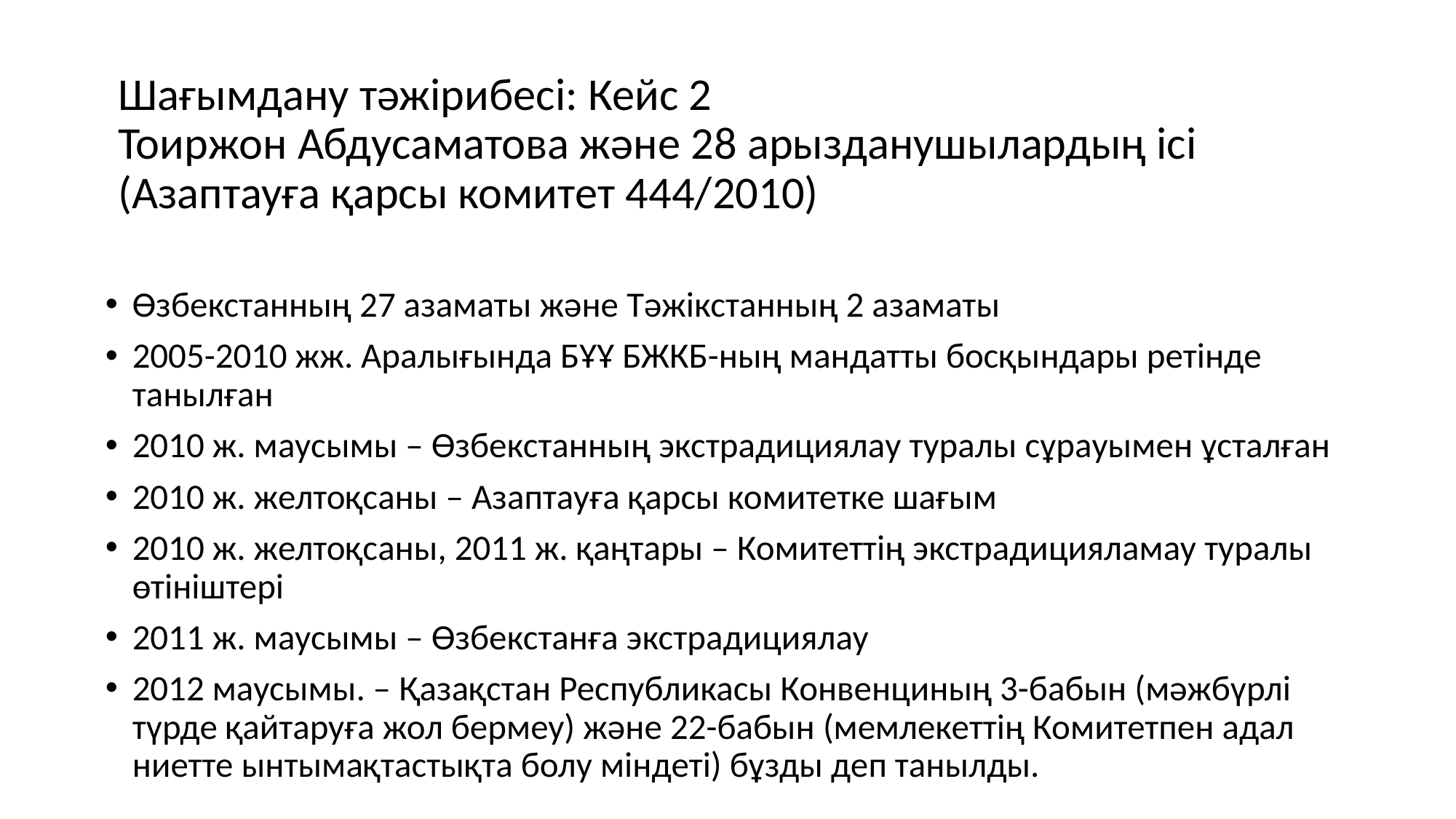

# Шағымдану тәжірибесі: Кейс 2 Тоиржон Абдусаматова және 28 арызданушылардың ісі (Азаптауға қарсы комитет 444/2010)
Өзбекстанның 27 азаматы және Тәжікстанның 2 азаматы
2005-2010 жж. Аралығында БҰҰ БЖКБ-ның мандатты босқындары ретінде танылған
2010 ж. маусымы – Өзбекстанның экстрадициялау туралы сұрауымен ұсталған
2010 ж. желтоқсаны – Азаптауға қарсы комитетке шағым
2010 ж. желтоқсаны, 2011 ж. қаңтары – Комитеттің экстрадицияламау туралы өтініштері
2011 ж. маусымы – Өзбекстанға экстрадициялау
2012 маусымы. – Қазақстан Республикасы Конвенциның 3-бабын (мәжбүрлі түрде қайтаруға жол бермеу) және 22-бабын (мемлекеттің Комитетпен адал ниетте ынтымақтастықта болу міндеті) бұзды деп танылды.